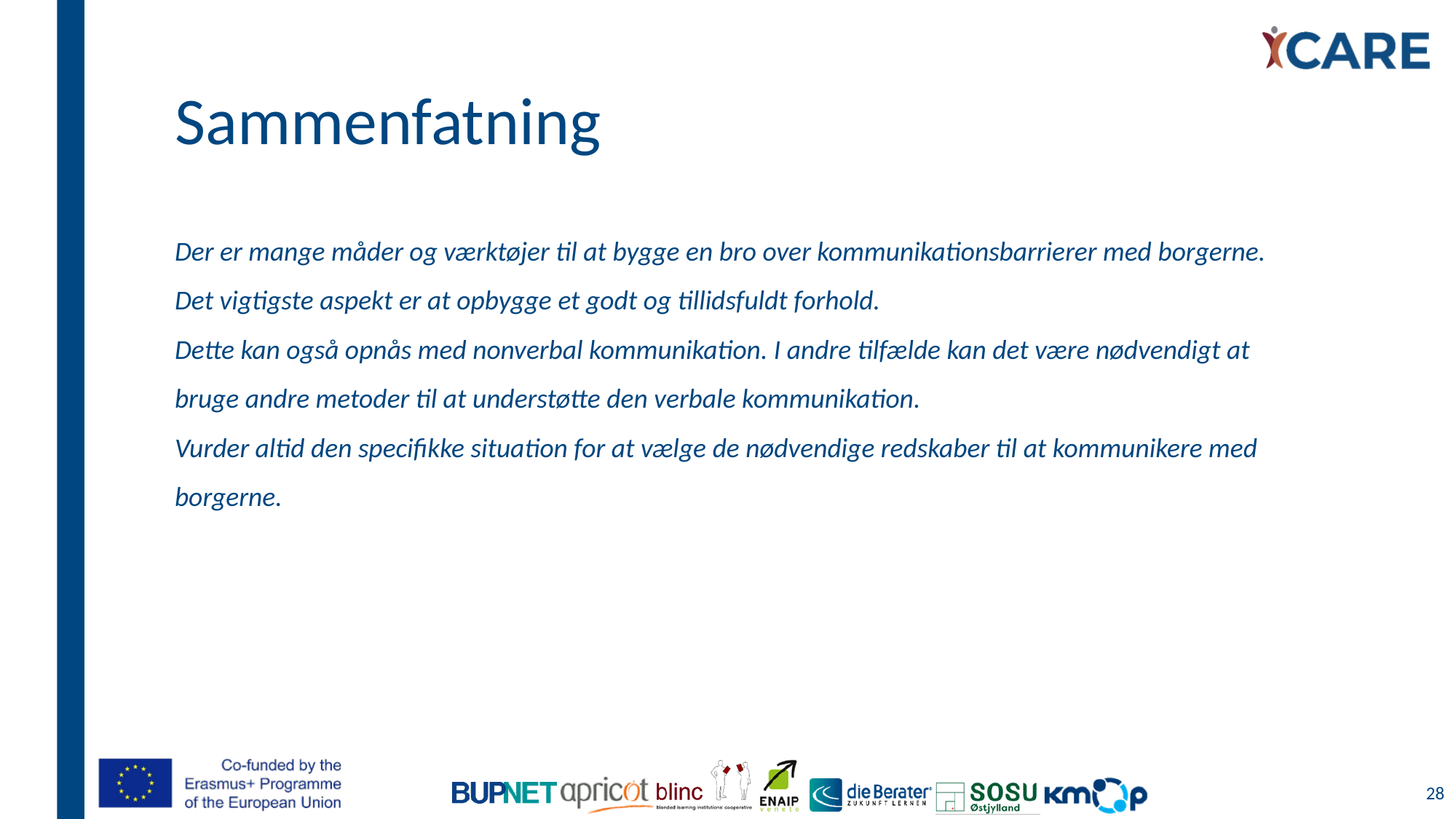

# Sammenfatning
Der er mange måder og værktøjer til at bygge en bro over kommunikationsbarrierer med borgerne.
Det vigtigste aspekt er at opbygge et godt og tillidsfuldt forhold.
Dette kan også opnås med nonverbal kommunikation. I andre tilfælde kan det være nødvendigt at bruge andre metoder til at understøtte den verbale kommunikation.
Vurder altid den specifikke situation for at vælge de nødvendige redskaber til at kommunikere med borgerne.
28